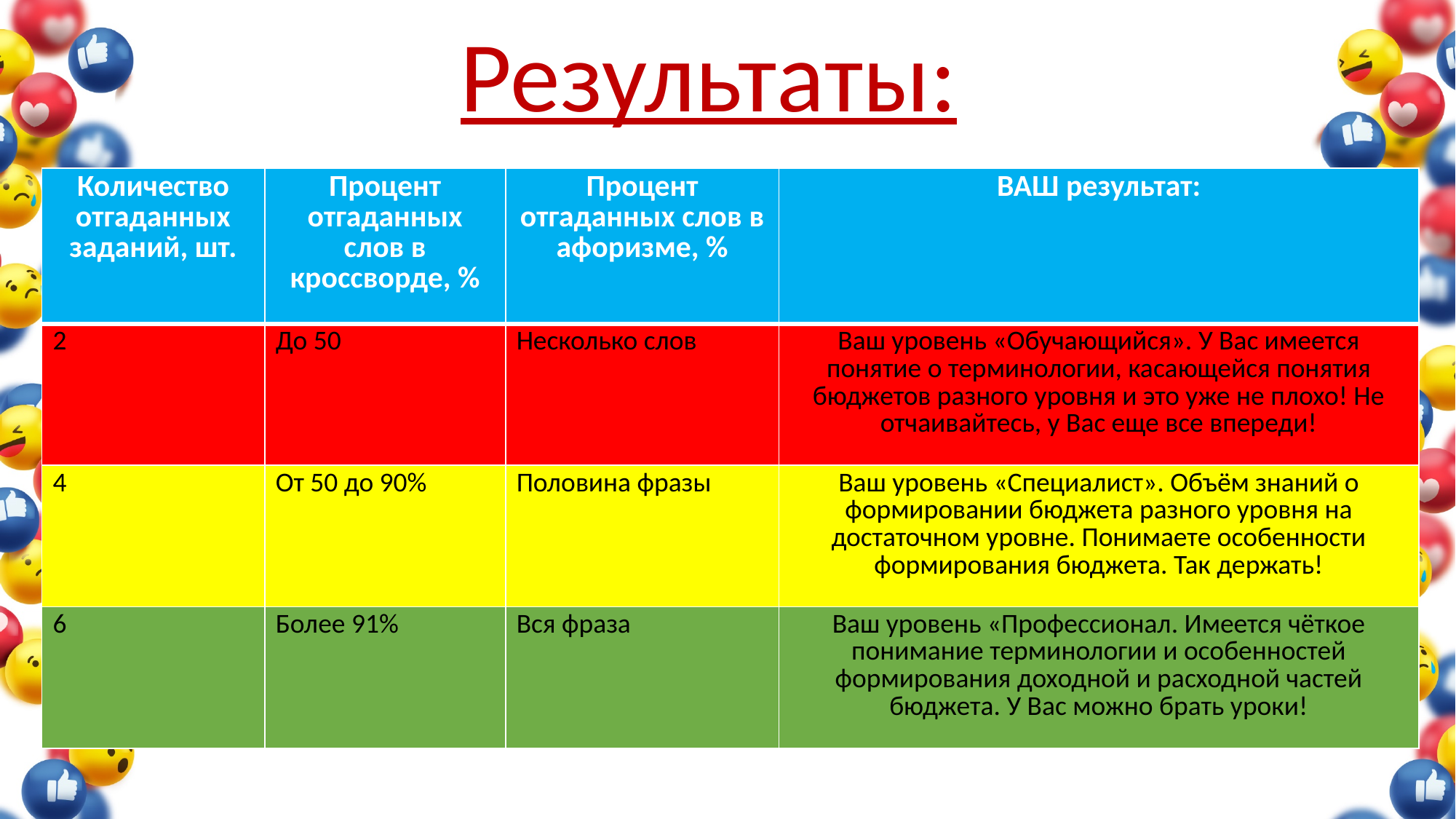

# Результаты:
| Количество отгаданных заданий, шт. | Процент отгаданных слов в кроссворде, % | Процент отгаданных слов в афоризме, % | ВАШ результат: |
| --- | --- | --- | --- |
| 2 | До 50 | Несколько слов | Ваш уровень «Обучающийся». У Вас имеется понятие о терминологии, касающейся понятия бюджетов разного уровня и это уже не плохо! Не отчаивайтесь, у Вас еще все впереди! |
| 4 | От 50 до 90% | Половина фразы | Ваш уровень «Специалист». Объём знаний о формировании бюджета разного уровня на достаточном уровне. Понимаете особенности формирования бюджета. Так держать! |
| 6 | Более 91% | Вся фраза | Ваш уровень «Профессионал. Имеется чёткое понимание терминологии и особенностей формирования доходной и расходной частей бюджета. У Вас можно брать уроки! |